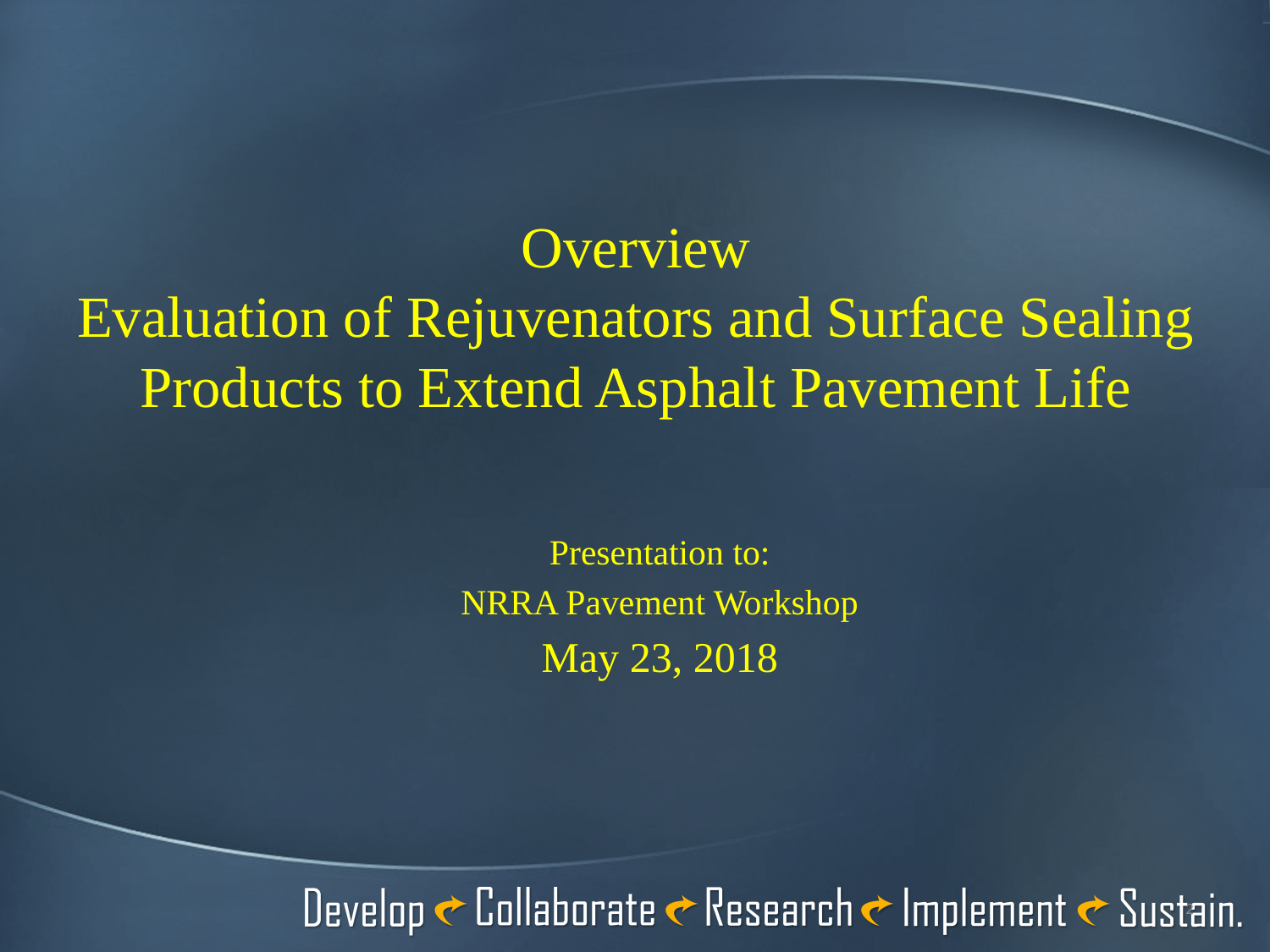

Overview
Evaluation of Rejuvenators and Surface Sealing Products to Extend Asphalt Pavement Life
Presentation to:
NRRA Pavement Workshop
May 23, 2018
2